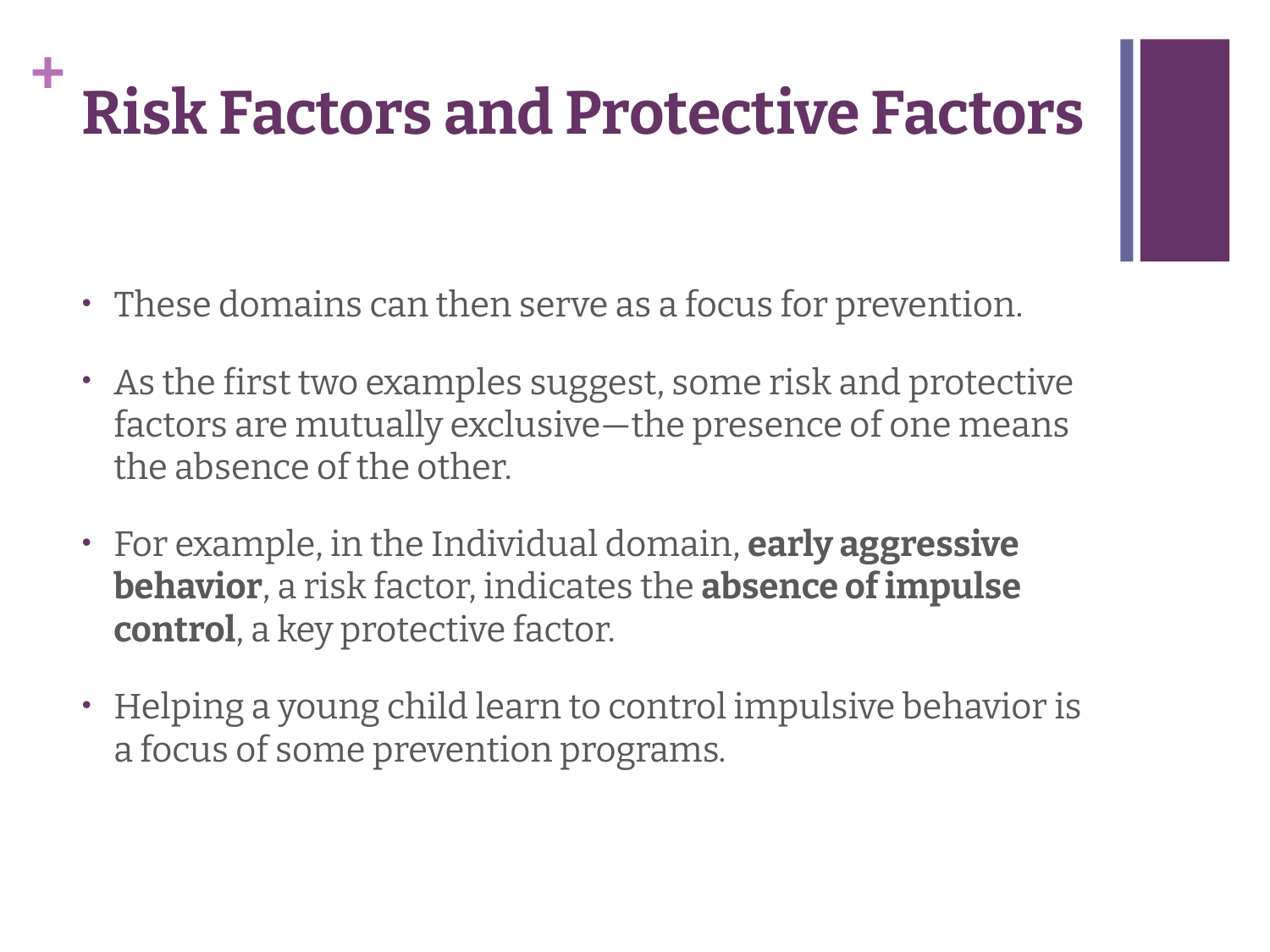

# Risk Factors and Protective Factors
These domains can then serve as a focus for prevention.
As the first two examples suggest, some risk and protective factors are mutually exclusive—the presence of one means the absence of the other.
For example, in the Individual domain, early aggressive behavior, a risk factor, indicates the absence of impulse control, a key protective factor.
Helping a young child learn to control impulsive behavior is a focus of some prevention programs.